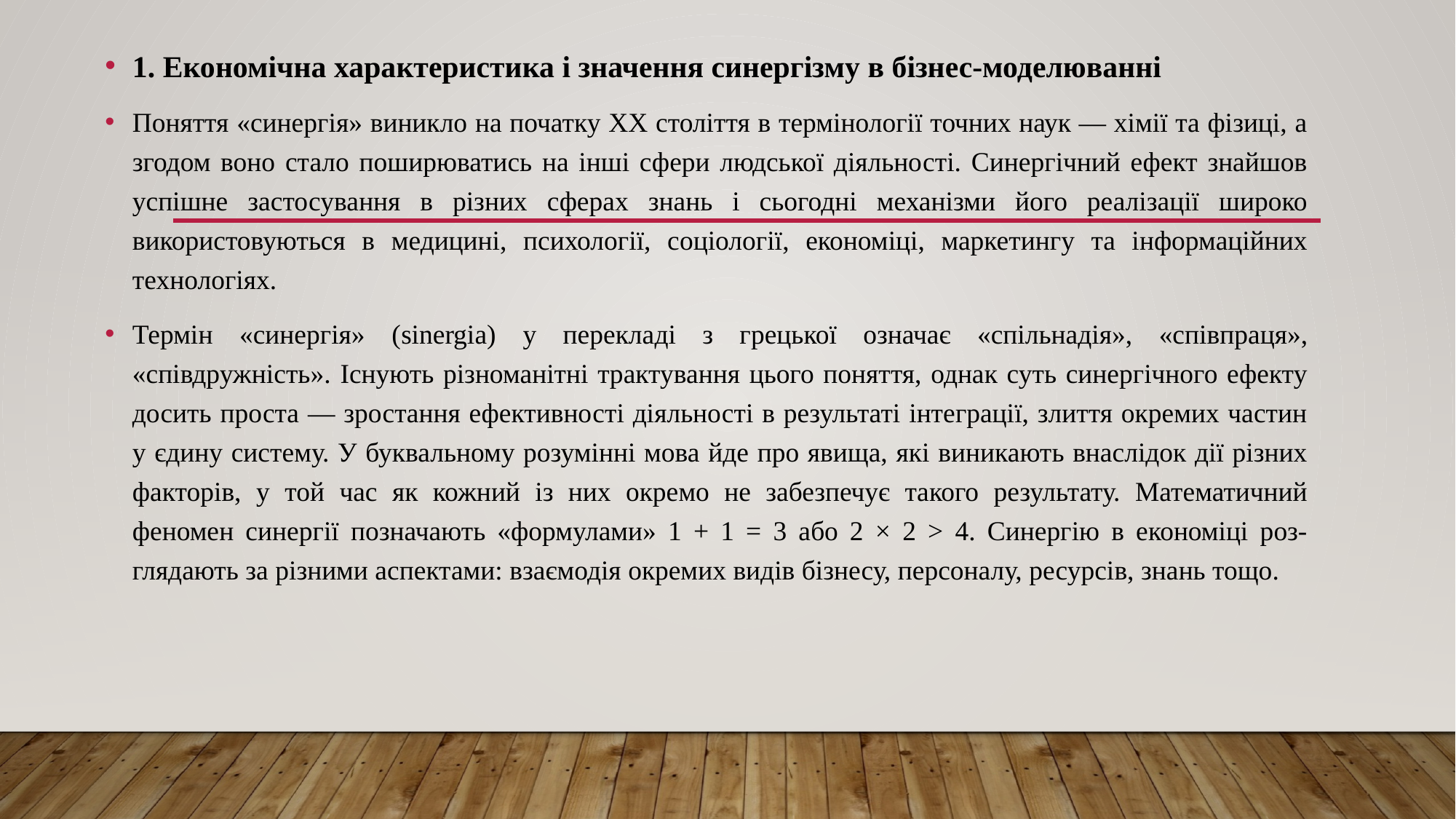

1. Економічна характеристика і значення синергізму в бізнес-моделюванні
Поняття «синергія» виникло на початку ХХ століття в термінології точних наук — хімії та фізиці, а згодом воно стало поширюватись на інші сфери людської діяльності. Синергічний ефект знайшов успішне застосування в різних сферах знань і сьогодні механізми його реалізації широко використовуються в медицині, психології, соціології, економіці, маркетингу та інформаційних технологіях.
Термін «синергія» (sinergia) у перекладі з грецької означає «спільнадія», «співпраця», «співдружність». Існують різноманітні трактування цього поняття, однак суть синергічного ефекту досить проста — зростання ефективності діяльності в результаті інтеграції, злиття окремих частин у єдину систему. У буквальному розумінні мова йде про явища, які виникають внаслідок дії різних факторів, у той час як кожний із них окремо не забезпечує такого результату. Математичний феномен синергії позначають «формулами» 1 + 1 = 3 або 2 × 2 > 4. Синергію в економіці роз- глядають за різними аспектами: взаємодія окремих видів бізнесу, персоналу, ресурсів, знань тощо.